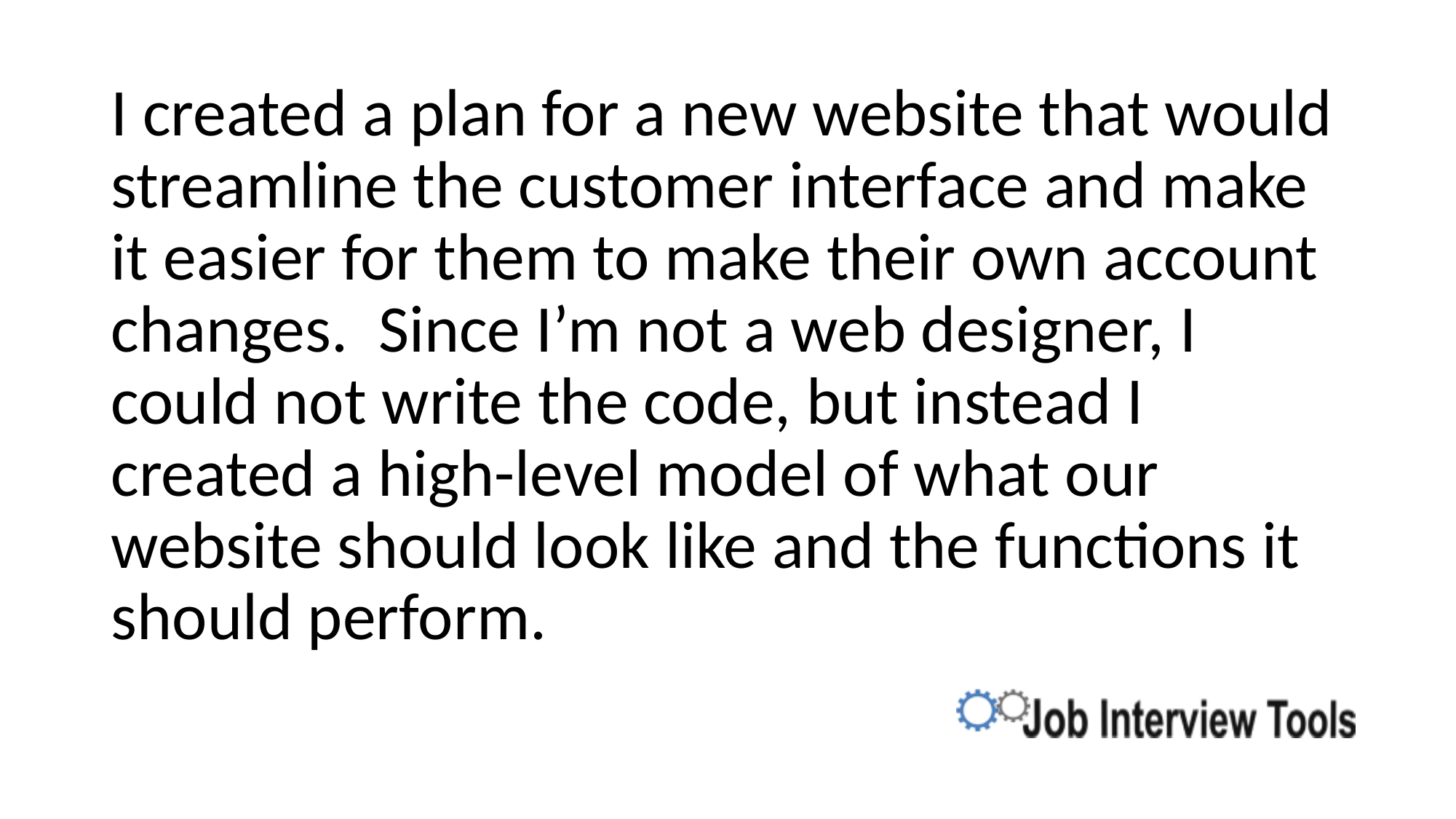

# I created a plan for a new website that would streamline the customer interface and make it easier for them to make their own account changes.  Since I’m not a web designer, I could not write the code, but instead I created a high-level model of what our website should look like and the functions it should perform.